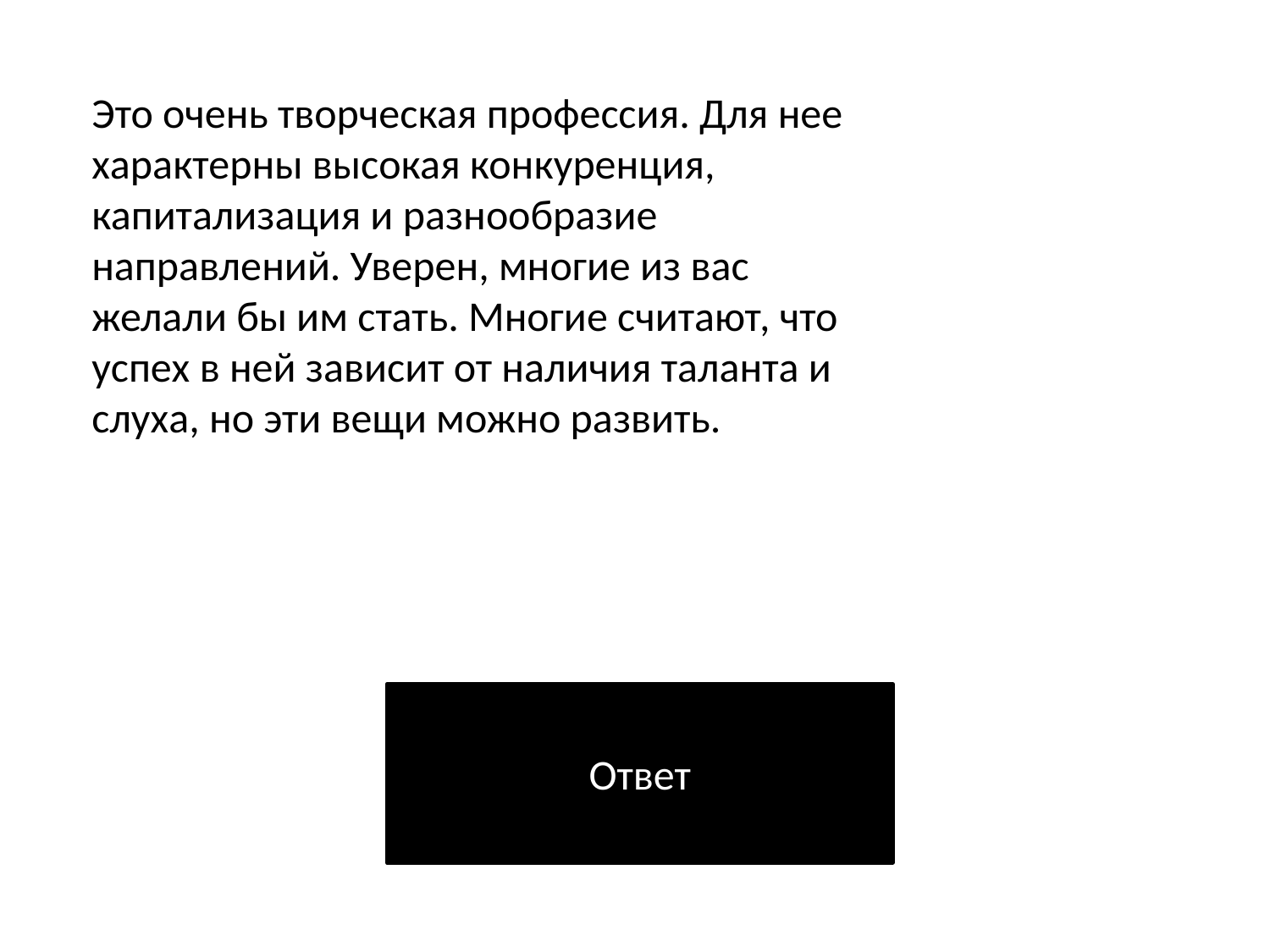

Это очень творческая профессия. Для нее характерны высокая конкуренция, капитализация и разнообразие направлений. Уверен, многие из вас желали бы им стать. Многие считают, что успех в ней зависит от наличия таланта и слуха, но эти вещи можно развить.
Ответ